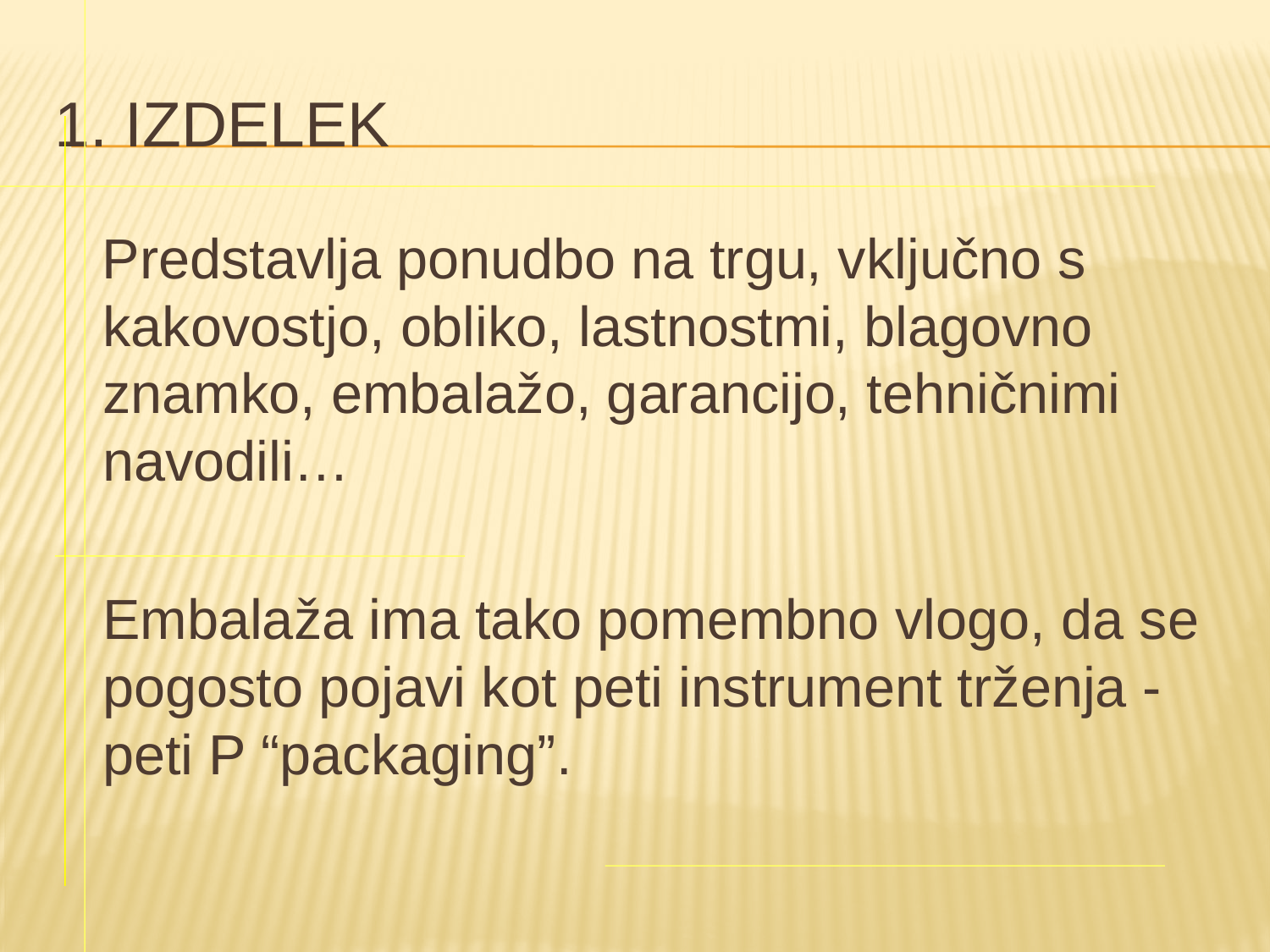

# 1. IZDELEK

   Predstavlja ponudbo na trgu, vključno s kakovostjo, obliko, lastnostmi, blagovno znamko, embalažo, garancijo, tehničnimi navodili…

	Embalaža ima tako pomembno vlogo, da se pogosto pojavi kot peti instrument trženja - peti P “packaging”.